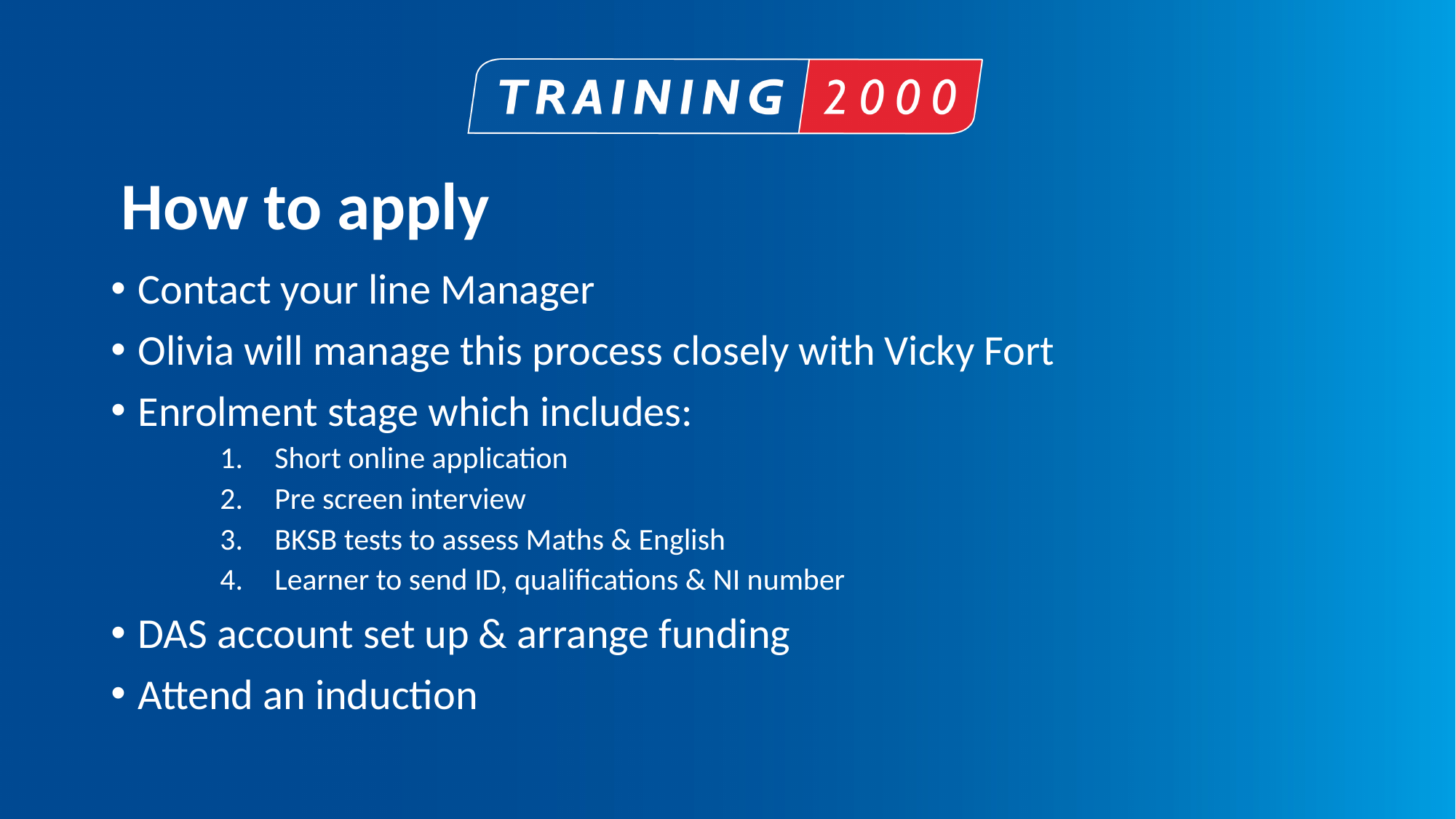

# How to apply
Contact your line Manager
Olivia will manage this process closely with Vicky Fort
Enrolment stage which includes:
Short online application
Pre screen interview
BKSB tests to assess Maths & English
Learner to send ID, qualifications & NI number
DAS account set up & arrange funding
Attend an induction